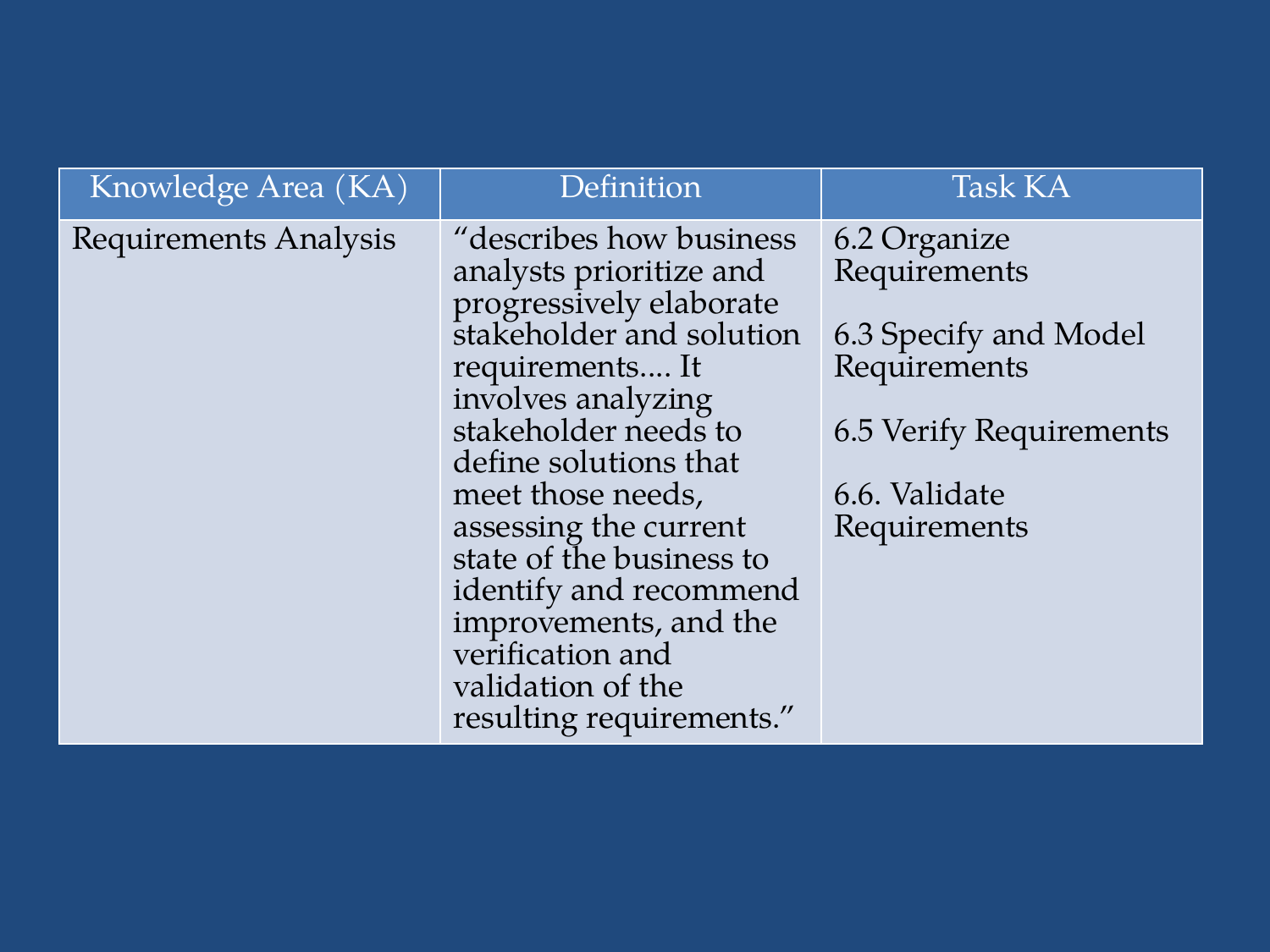

#
| Knowledge Area (KA) | Definition | Task KA |
| --- | --- | --- |
| Requirements Analysis | “describes how business analysts prioritize and progressively elaborate stakeholder and solution requirements.... It involves analyzing stakeholder needs to define solutions that meet those needs, assessing the current state of the business to identify and recommend improvements, and the verification and validation of the resulting requirements.” | 6.2 Organize Requirements 6.3 Specify and Model Requirements 6.5 Verify Requirements 6.6. Validate Requirements |